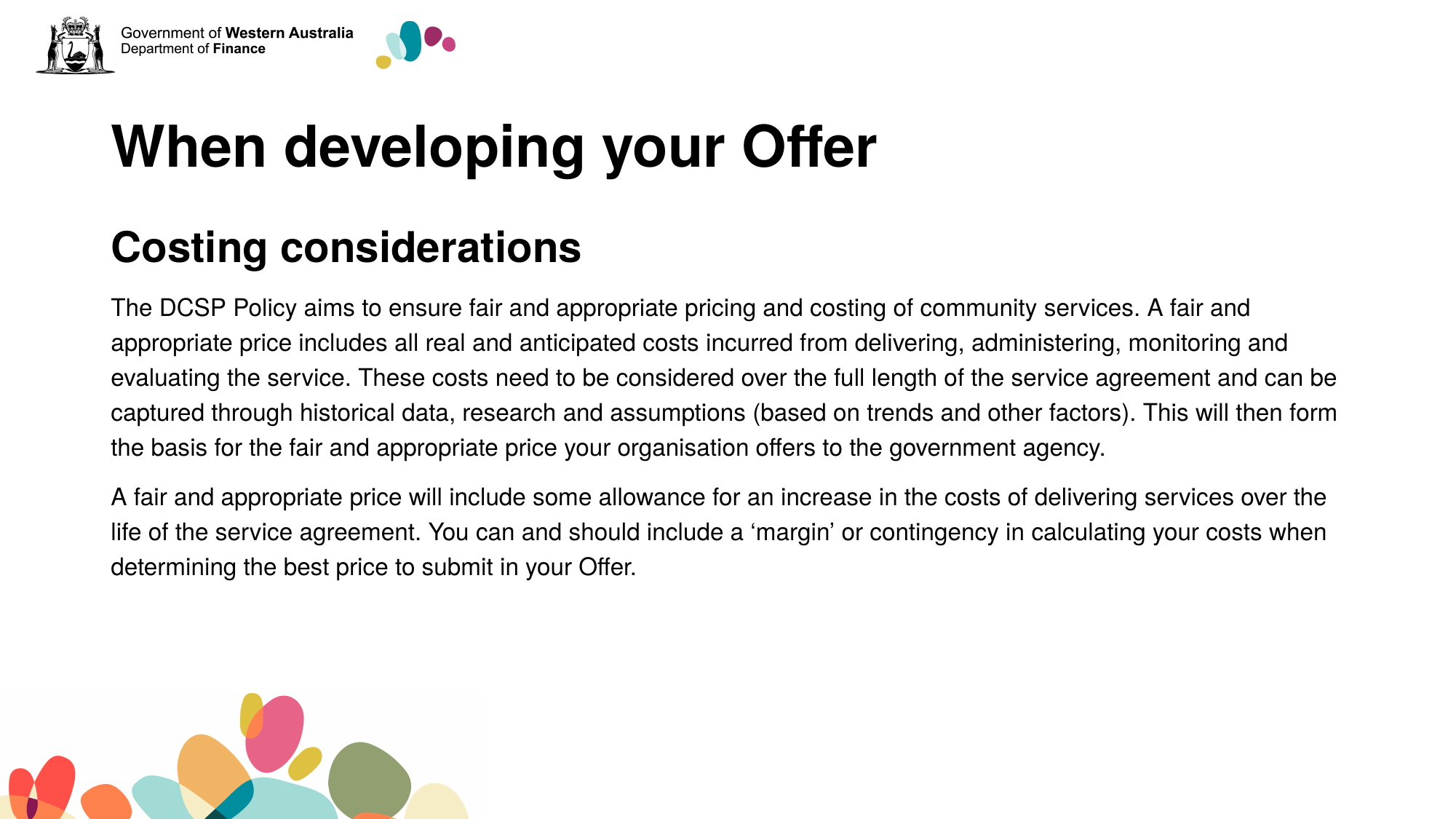

# When developing your Offer
Costing considerations
The DCSP Policy aims to ensure fair and appropriate pricing and costing of community services. A fair and appropriate price includes all real and anticipated costs incurred from delivering, administering, monitoring and evaluating the service. These costs need to be considered over the full length of the service agreement and can be captured through historical data, research and assumptions (based on trends and other factors). This will then form the basis for the fair and appropriate price your organisation offers to the government agency.
A fair and appropriate price will include some allowance for an increase in the costs of delivering services over the life of the service agreement. You can and should include a ‘margin’ or contingency in calculating your costs when determining the best price to submit in your Offer.